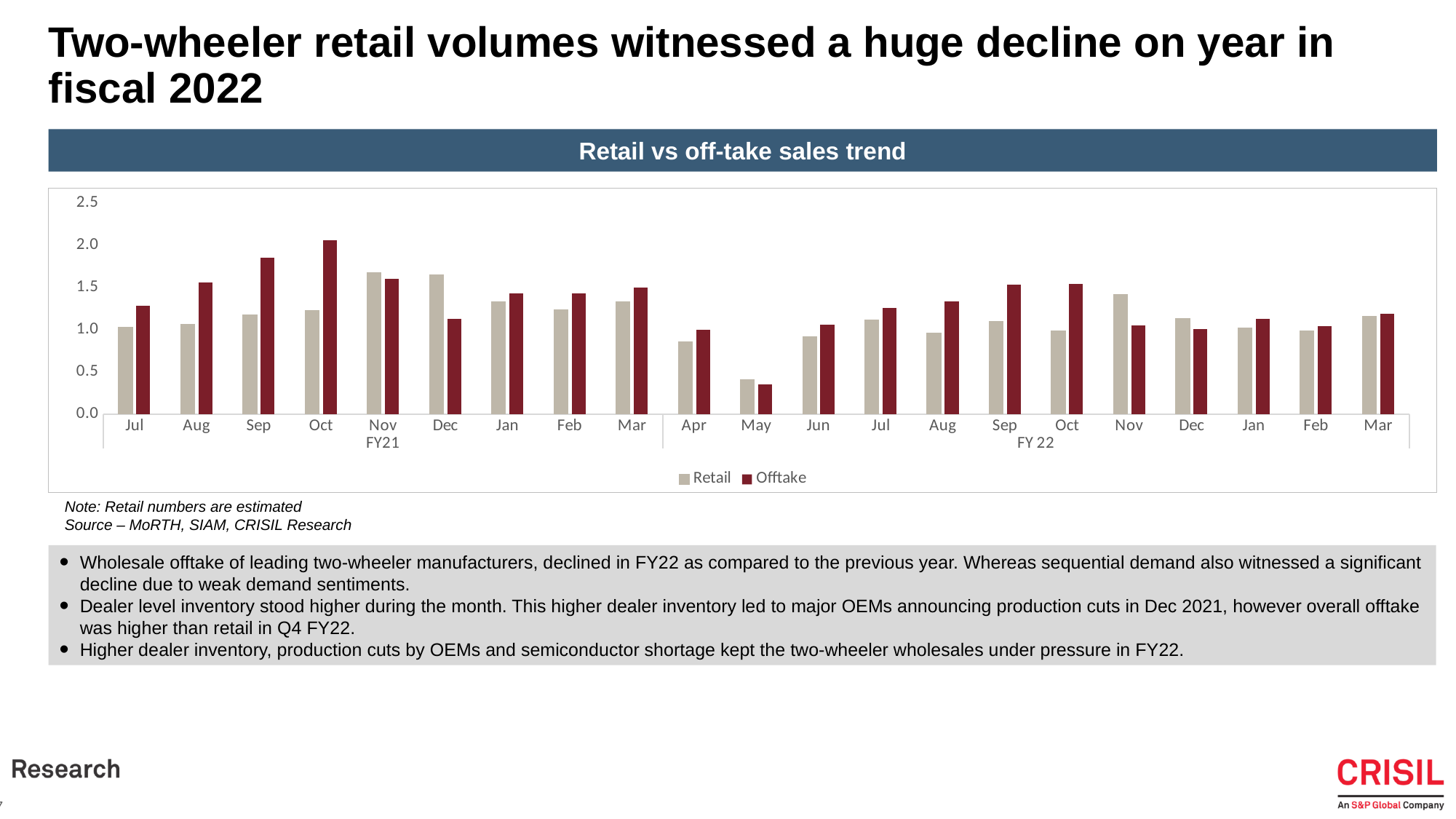

Retail vs off-take sales trend
Two-wheeler retail volumes witnessed a huge decline on year in fiscal 2022

### Chart

| Category | Retail | Offtake |
|---|---|---|
| Jul | 1.02750388 | 1.281354 |
| Aug | 1.05954914 | 1.559665 |
| Sep | 1.1696927 | 1.849546 |
| Oct | 1.2289169 | 2.053814 |
| Nov | 1.6745332800000001 | 1.600379 |
| Dec | 1.64470996 | 1.127917 |
| Jan | 1.3280460600000001 | 1.429928 |
| Feb | 1.23840655 | 1.426512 |
| Mar | 1.32727653 | 1.496361 |
| Apr | 0.85363 | 0.995097 |
| May | 0.404454 | 0.352717 |
| Jun | 0.917785 | 1.055777 |
| Jul | 1.116812 | 1.253937 |
| Aug | 0.961988 | 1.331436 |
| Sep | 1.1 | 1.528472 |
| Oct | 0.981842 | 1.54162 |
| Nov | 1.412849 | 1.050596 |
| Dec | 1.133752 | 1.006062 |
| Jan | 1.018357 | 1.128293 |
| Feb | 0.984669 | 1.037994 |
| Mar | 1.1584 | 1.18421 |
Note: Retail numbers are estimated
Source – MoRTH, SIAM, CRISIL Research
Wholesale offtake of leading two-wheeler manufacturers, declined in FY22 as compared to the previous year. Whereas sequential demand also witnessed a significant decline due to weak demand sentiments.
Dealer level inventory stood higher during the month. This higher dealer inventory led to major OEMs announcing production cuts in Dec 2021, however overall offtake was higher than retail in Q4 FY22.
Higher dealer inventory, production cuts by OEMs and semiconductor shortage kept the two-wheeler wholesales under pressure in FY22.